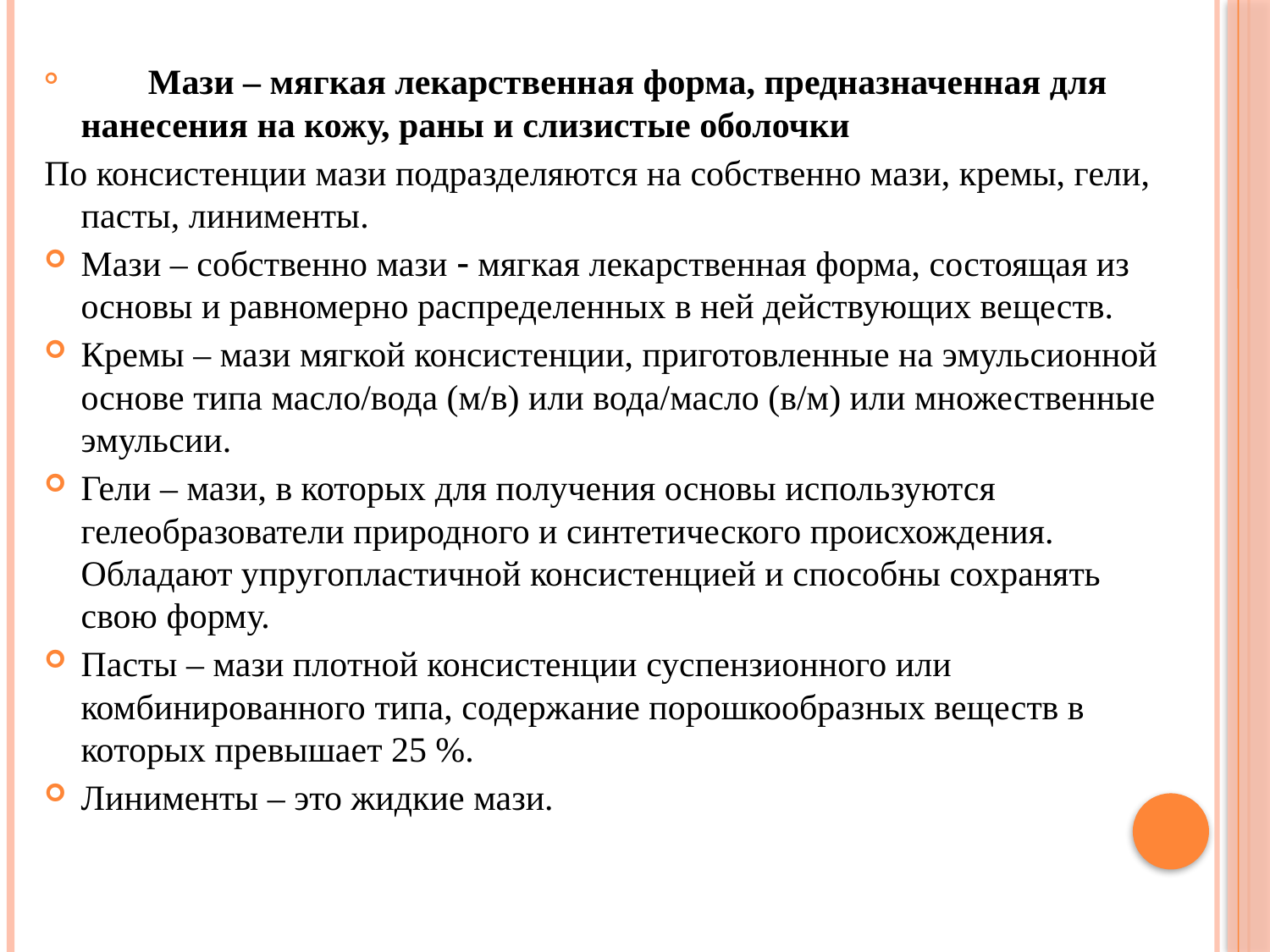

Мази – мягкая лекарственная форма, предназначенная для нанесения на кожу, раны и слизистые оболочки
По консистенции мази подразделяются на собственно мази, кремы, гели, пасты, линименты.
Мази – собственно мази − мягкая лекарственная форма, состоящая из основы и равномерно распределенных в ней действующих веществ.
Кремы – мази мягкой консистенции, приготовленные на эмульсионной основе типа масло/вода (м/в) или вода/масло (в/м) или множественные эмульсии.
Гели – мази, в которых для получения основы используются гелеобразователи природного и синтетического происхождения. Обладают упругопластичной консистенцией и способны сохранять свою форму.
Пасты – мази плотной консистенции суспензионного или комбинированного типа, содержание порошкообразных веществ в которых превышает 25 %.
Линименты – это жидкие мази.